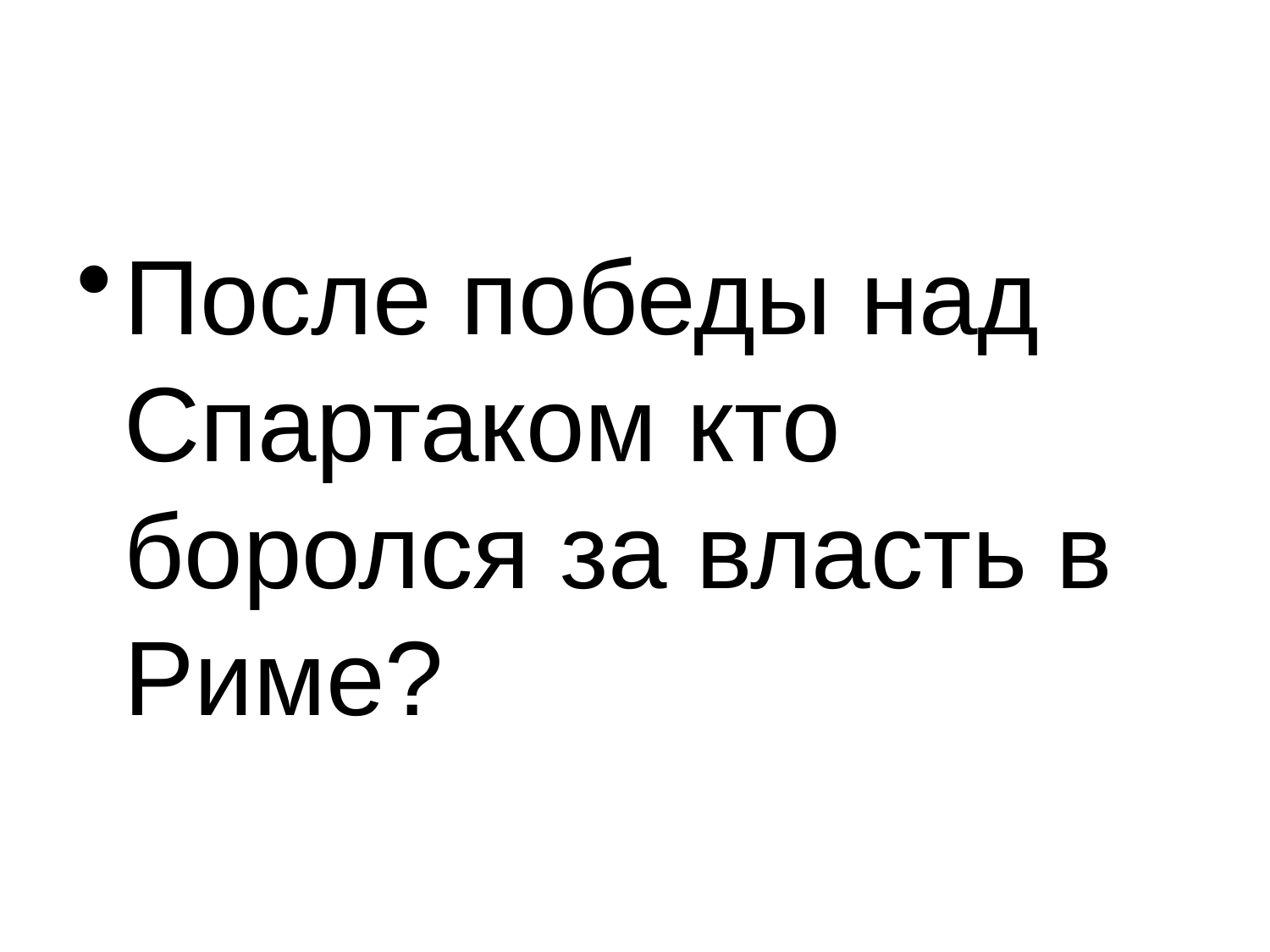

#
После победы над Спартаком кто боролся за власть в Риме?